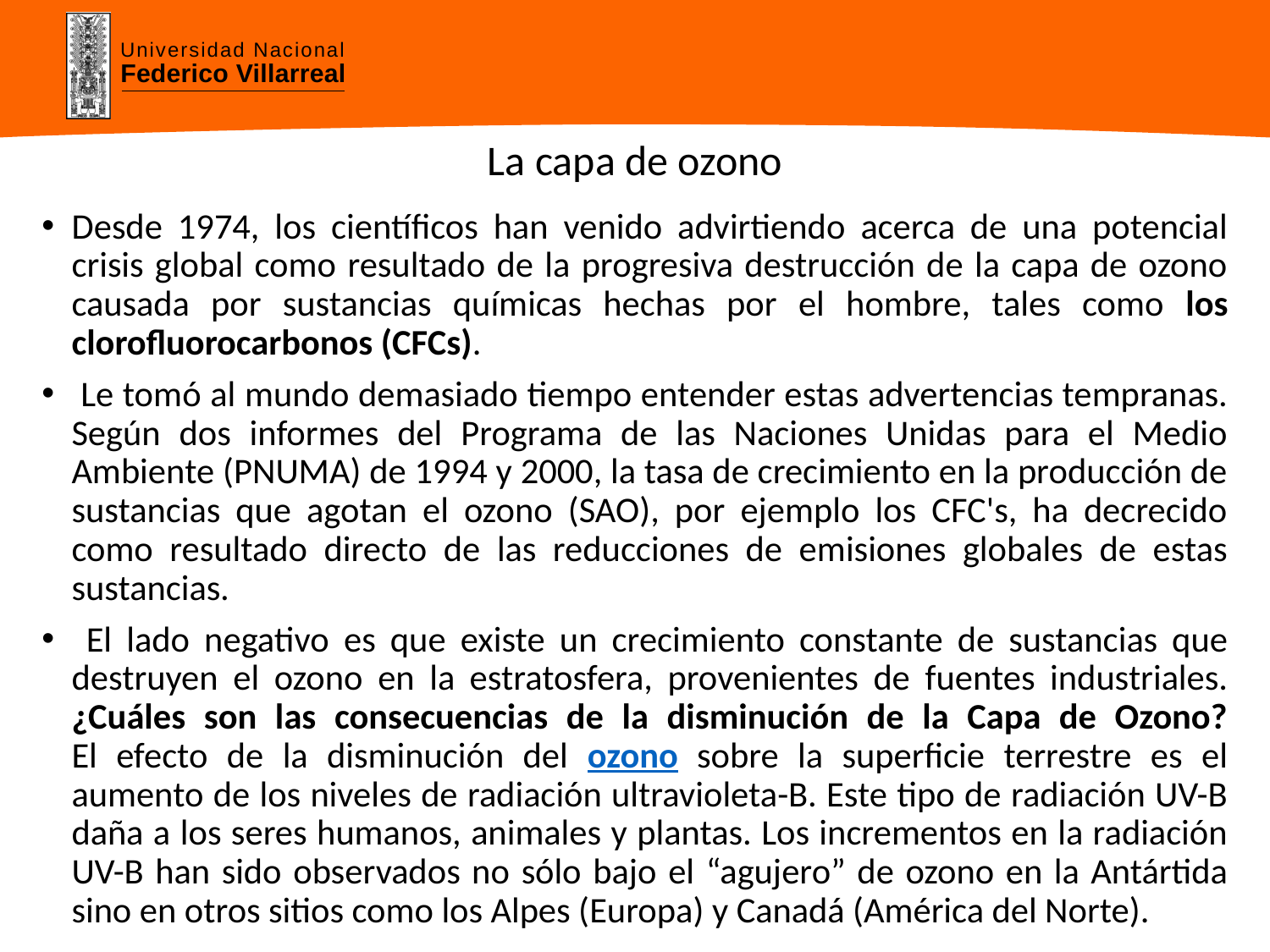

# La capa de ozono
Desde 1974, los científicos han venido advirtiendo acerca de una potencial crisis global como resultado de la progresiva destrucción de la capa de ozono causada por sustancias químicas hechas por el hombre, tales como los clorofluorocarbonos (CFCs).
 Le tomó al mundo demasiado tiempo entender estas advertencias tempranas. Según dos informes del Programa de las Naciones Unidas para el Medio Ambiente (PNUMA) de 1994 y 2000, la tasa de crecimiento en la producción de sustancias que agotan el ozono (SAO), por ejemplo los CFC's, ha decrecido como resultado directo de las reducciones de emisiones globales de estas sustancias.
 El lado negativo es que existe un crecimiento constante de sustancias que destruyen el ozono en la estratosfera, provenientes de fuentes industriales. ¿Cuáles son las consecuencias de la disminución de la Capa de Ozono?
El efecto de la disminución del ozono sobre la superficie terrestre es el aumento de los niveles de radiación ultravioleta-B. Este tipo de radiación UV-B daña a los seres humanos, animales y plantas. Los incrementos en la radiación UV-B han sido observados no sólo bajo el “agujero” de ozono en la Antártida sino en otros sitios como los Alpes (Europa) y Canadá (América del Norte).